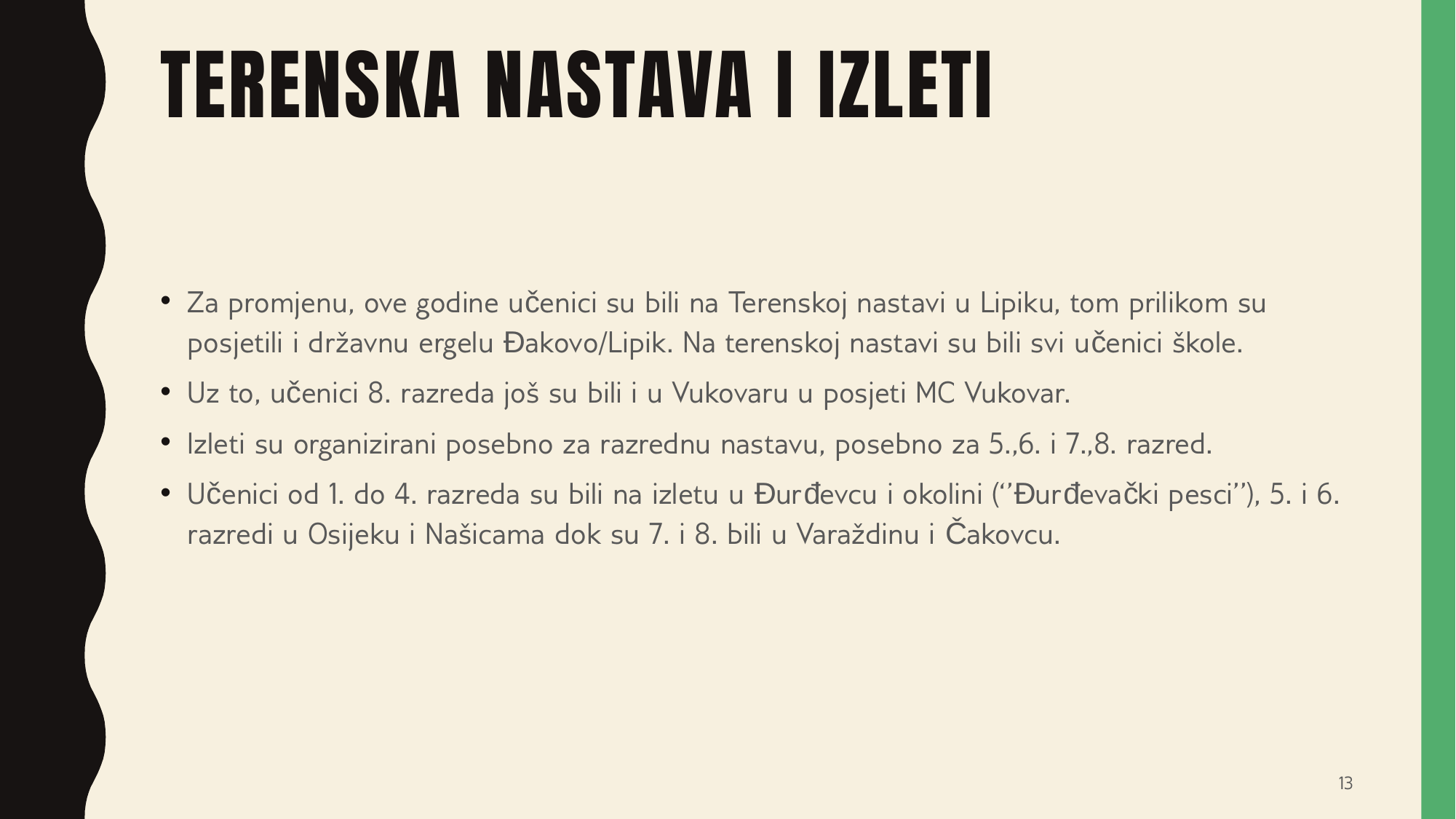

# TERENSKA NASTAVA I IZLETI
Za promjenu, ove godine učenici su bili na Terenskoj nastavi u Lipiku, tom prilikom su posjetili i državnu ergelu Đakovo/Lipik. Na terenskoj nastavi su bili svi učenici škole.
Uz to, učenici 8. razreda još su bili i u Vukovaru u posjeti MC Vukovar.
Izleti su organizirani posebno za razrednu nastavu, posebno za 5.,6. i 7.,8. razred.
Učenici od 1. do 4. razreda su bili na izletu u Đurđevcu i okolini (‘’Đurđevački pesci’’), 5. i 6. razredi u Osijeku i Našicama dok su 7. i 8. bili u Varaždinu i Čakovcu.
13